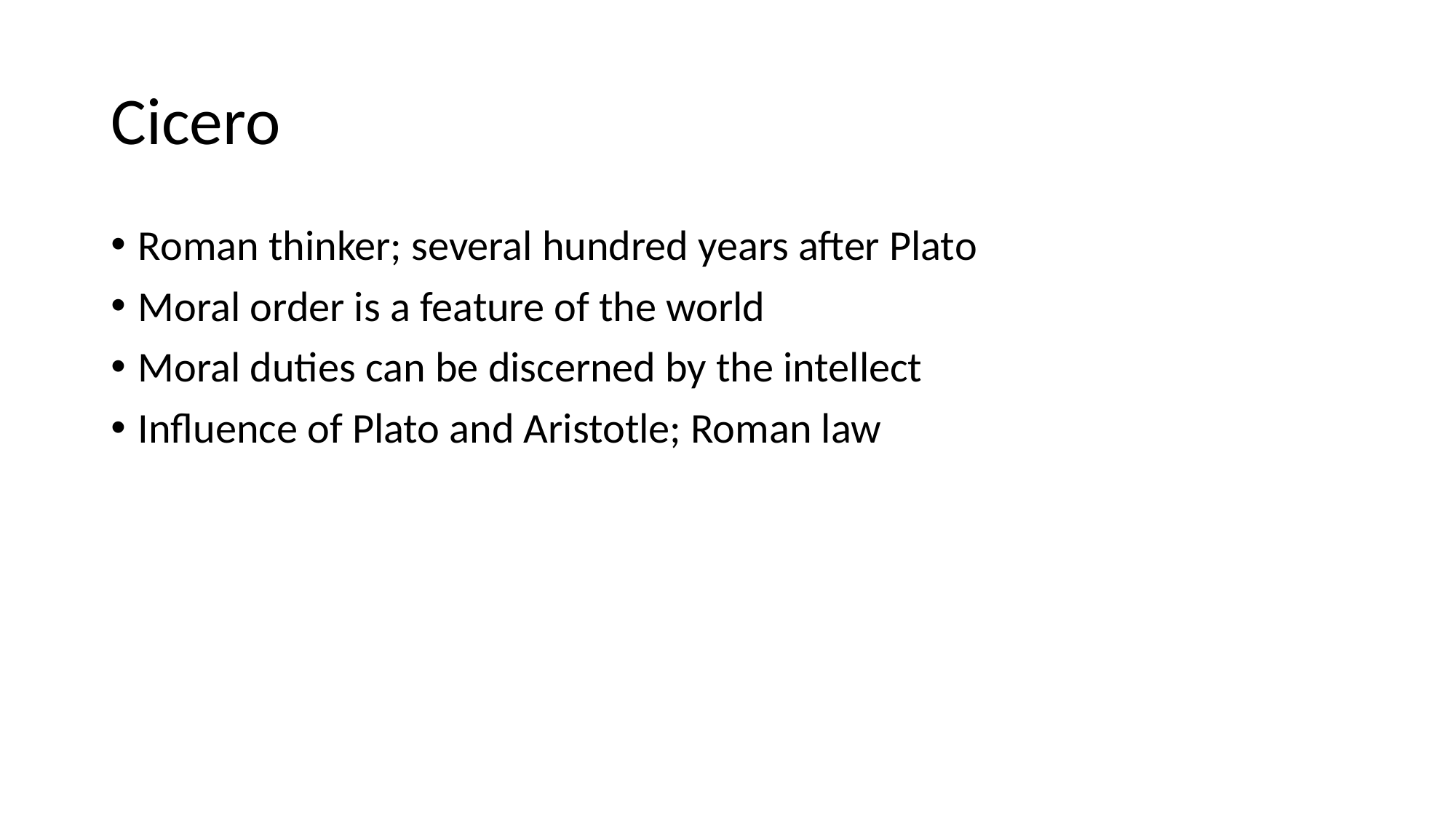

# Cicero
Roman thinker; several hundred years after Plato
Moral order is a feature of the world
Moral duties can be discerned by the intellect
Influence of Plato and Aristotle; Roman law